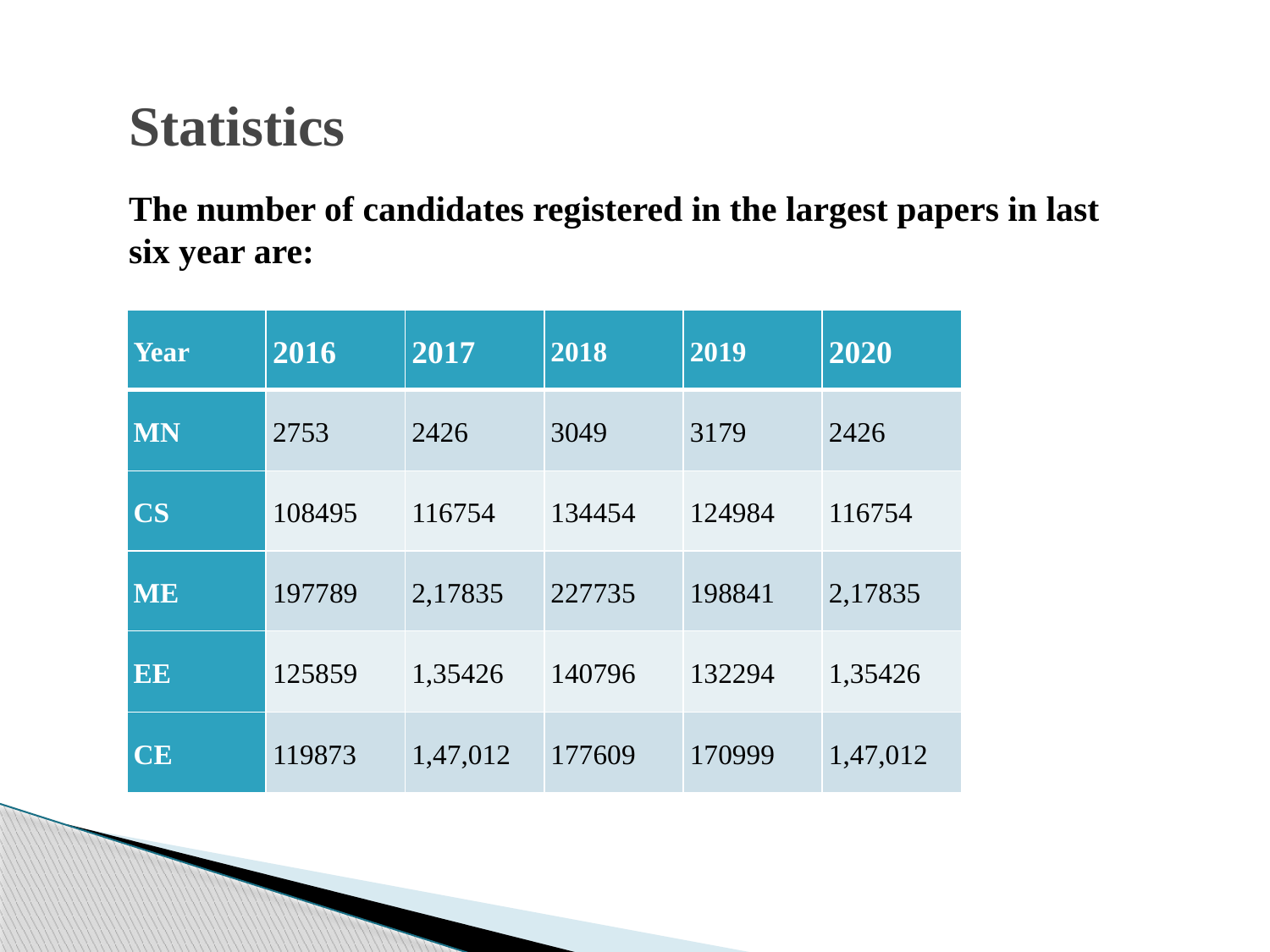

# Statistics
The number of candidates registered in the largest papers in last six year are:
| Year | 2016 | 2017 | 2018 | 2019 | 2020 |
| --- | --- | --- | --- | --- | --- |
| MN | 2753 | 2426 | 3049 | 3179 | 2426 |
| CS | 108495 | 116754 | 134454 | 124984 | 116754 |
| ME | 197789 | 2,17835 | 227735 | 198841 | 2,17835 |
| EE | 125859 | 1,35426 | 140796 | 132294 | 1,35426 |
| CE | 119873 | 1,47,012 | 177609 | 170999 | 1,47,012 |